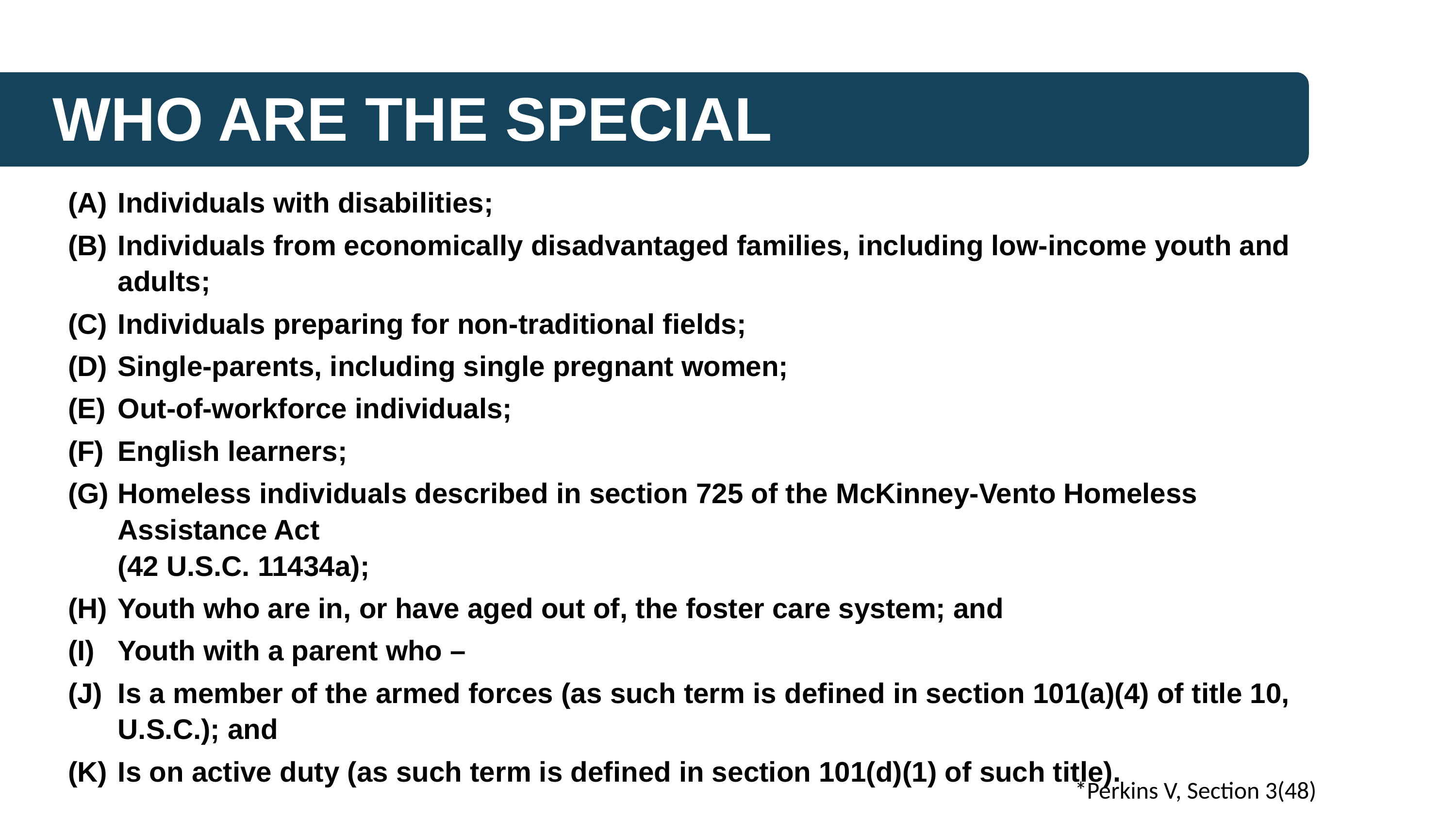

WHO ARE THE SPECIAL POPULATIONS?*

Individuals with disabilities;
Individuals from economically disadvantaged families, including low-income youth and adults;
Individuals preparing for non-traditional fields;
Single-parents, including single pregnant women;
Out-of-workforce individuals;
English learners;
Homeless individuals described in section 725 of the McKinney-Vento Homeless Assistance Act
(42 U.S.C. 11434a);
Youth who are in, or have aged out of, the foster care system; and
Youth with a parent who –
Is a member of the armed forces (as such term is defined in section 101(a)(4) of title 10, U.S.C.); and
Is on active duty (as such term is defined in section 101(d)(1) of such title).
*Perkins V, Section 3(48)